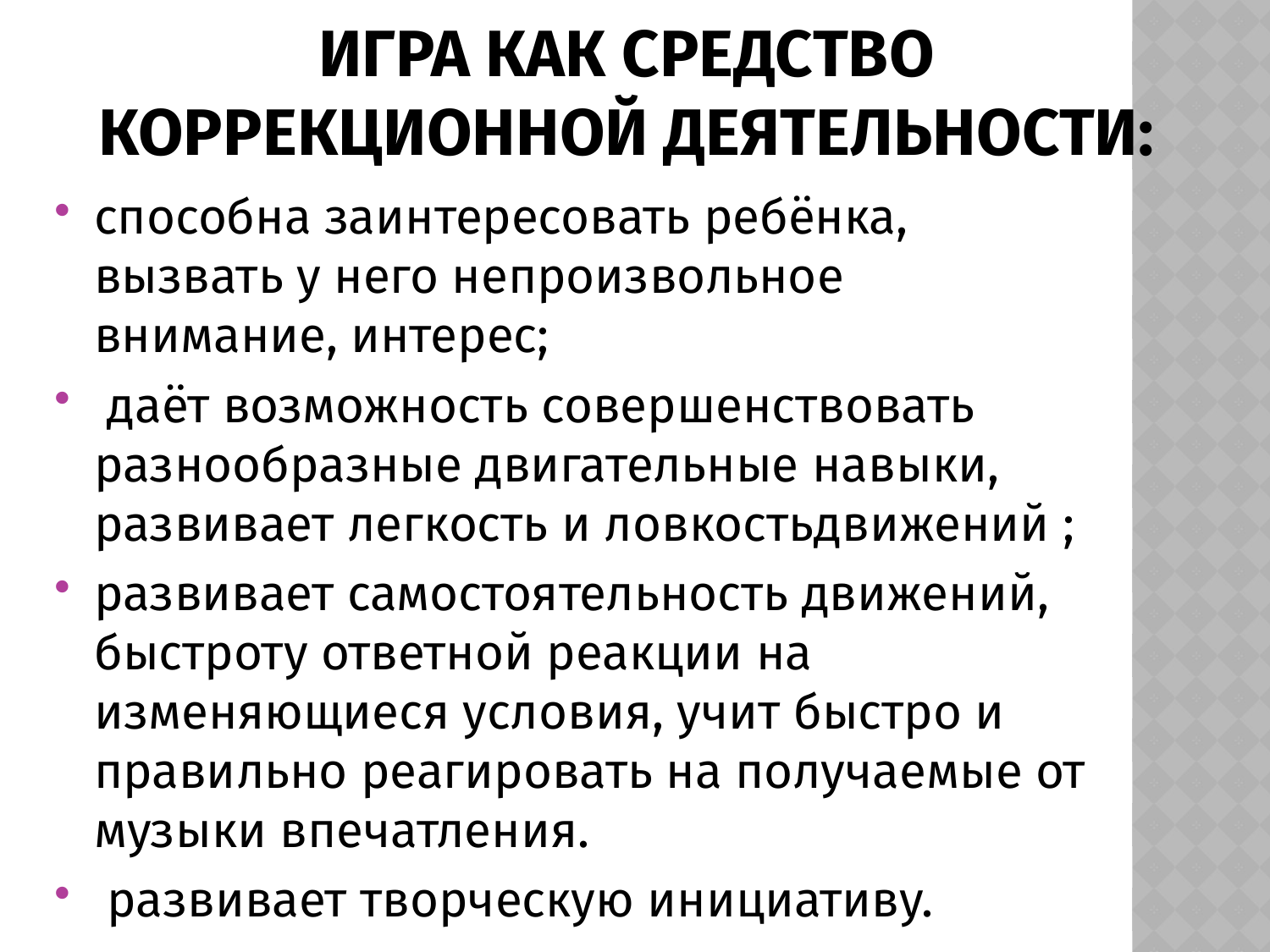

# Игра как средство коррекционной деятельности:
способна заинтересовать ребёнка, вызвать у него непроизвольное внимание, интерес;
 даёт возможность совершенствовать разнообразные двигательные навыки, развивает легкость и ловкостьдвижений ;
развивает самостоятельность движений, быстроту ответной реакции на изменяющиеся условия, учит быстро и правильно реагировать на получаемые от музыки впечатления.
 развивает творческую инициативу.